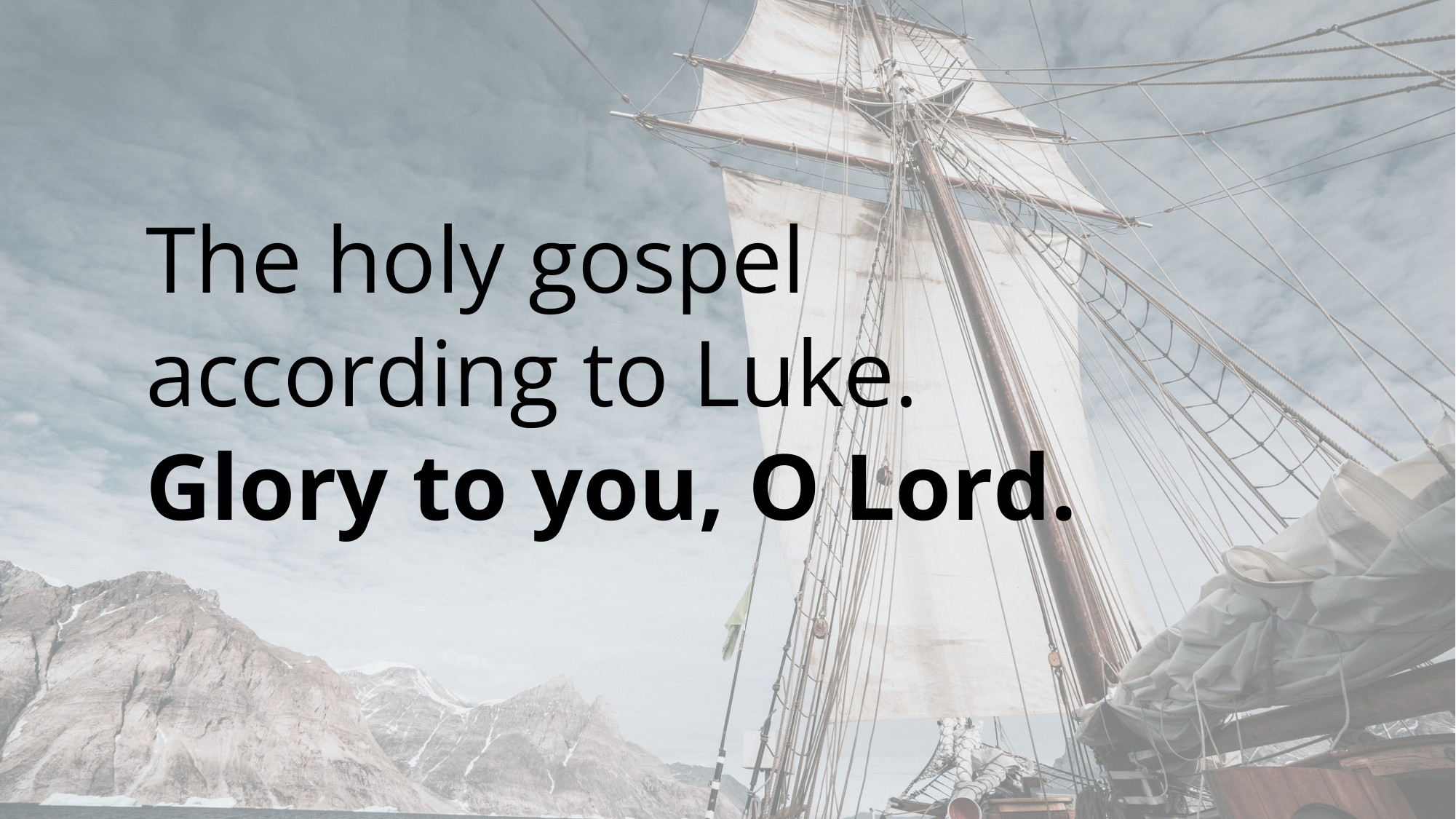

The holy gospel
according to Luke.
Glory to you, O Lord.